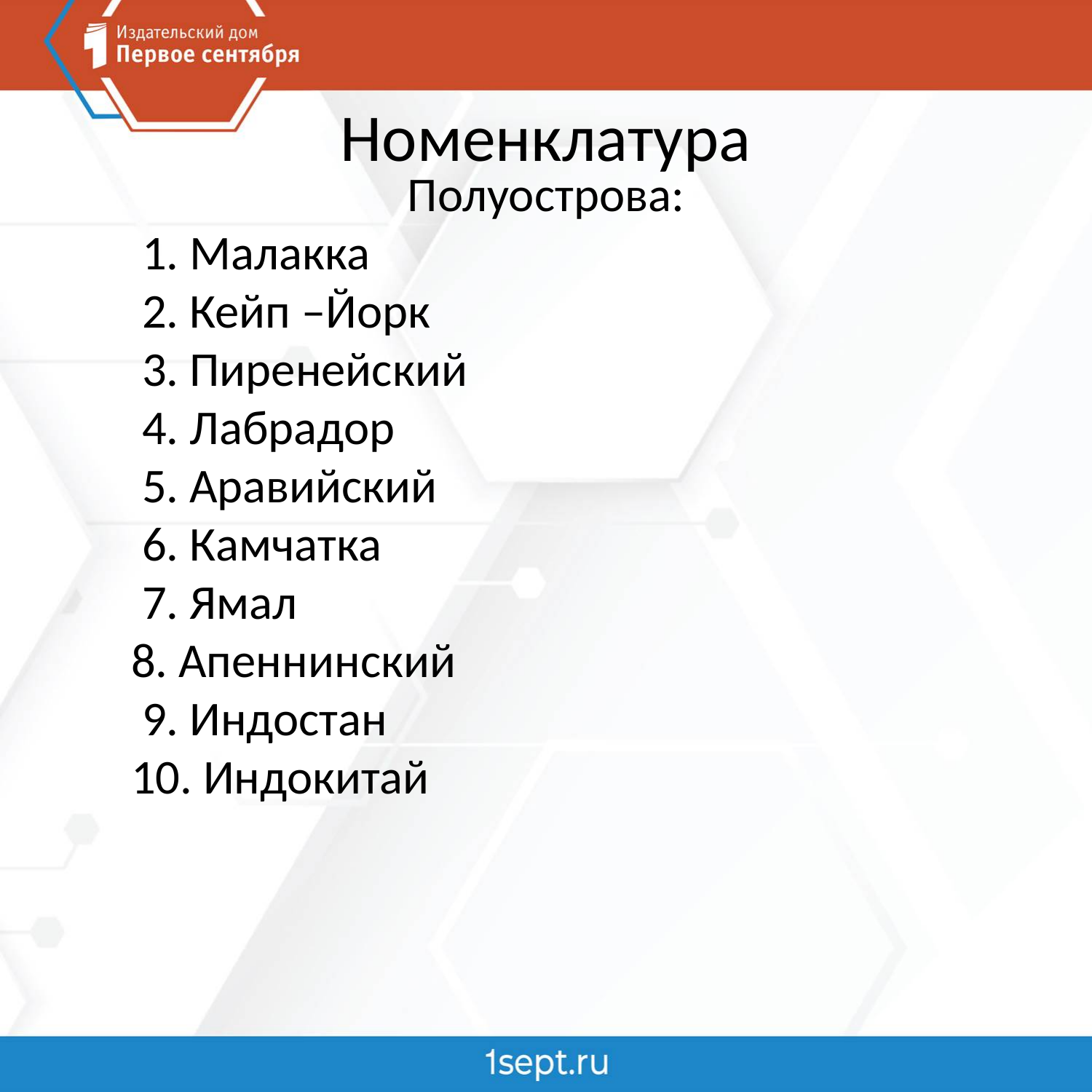

# Номенклатура

Полуострова:
 1. Малакка
 2. Кейп –Йорк
 3. Пиренейский
 4. Лабрадор
 5. Аравийский
 6. Камчатка
 7. Ямал
8. Апеннинский
 9. Индостан
10. Индокитай